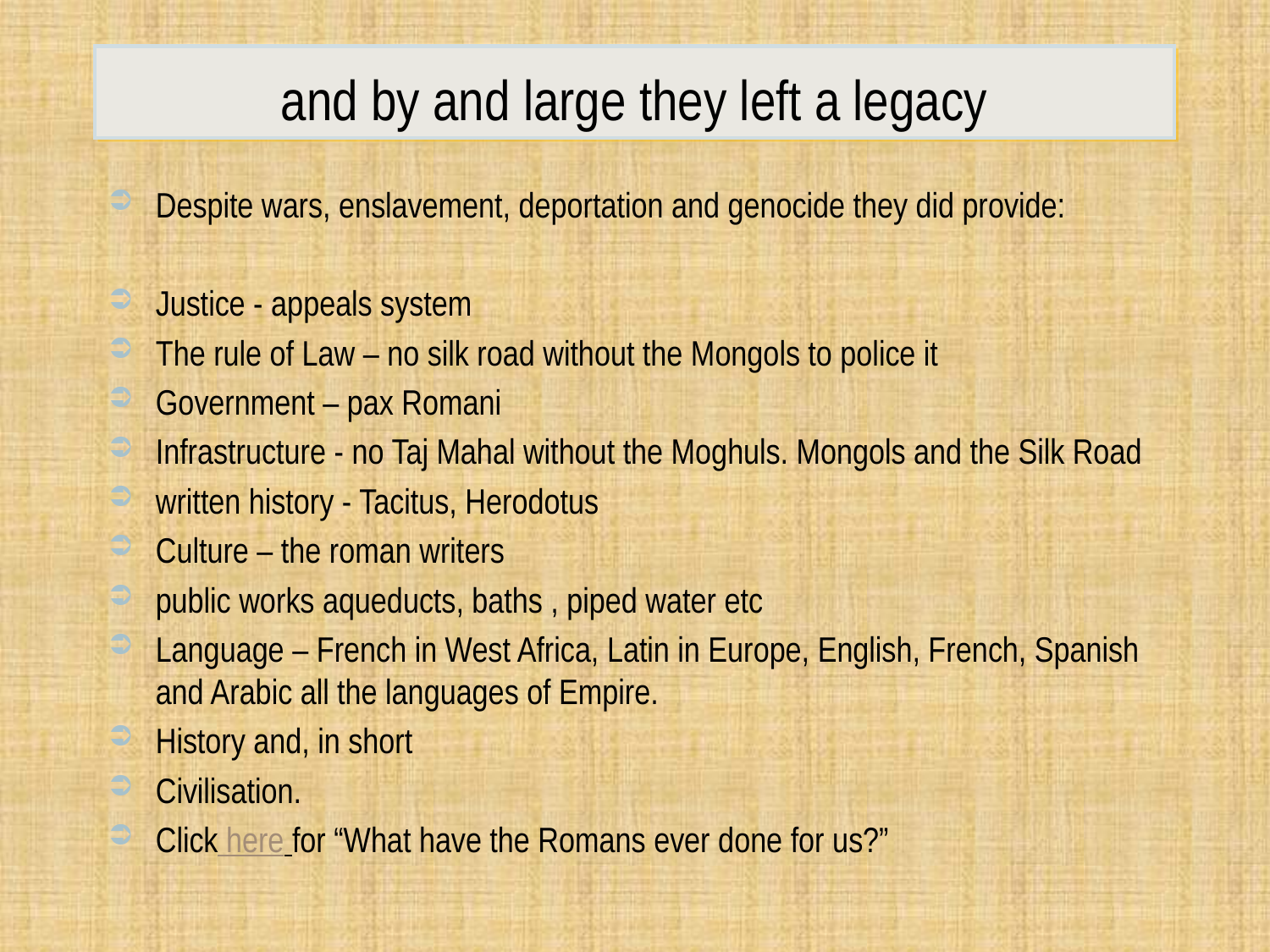

# and by and large they left a legacy
Despite wars, enslavement, deportation and genocide they did provide:

Justice - appeals system
The rule of Law – no silk road without the Mongols to police it
Government – pax Romani
Infrastructure - no Taj Mahal without the Moghuls. Mongols and the Silk Road
written history - Tacitus, Herodotus
Culture – the roman writers
public works aqueducts, baths , piped water etc
Language – French in West Africa, Latin in Europe, English, French, Spanish and Arabic all the languages of Empire.
History and, in short
Civilisation.
Click here for “What have the Romans ever done for us?”